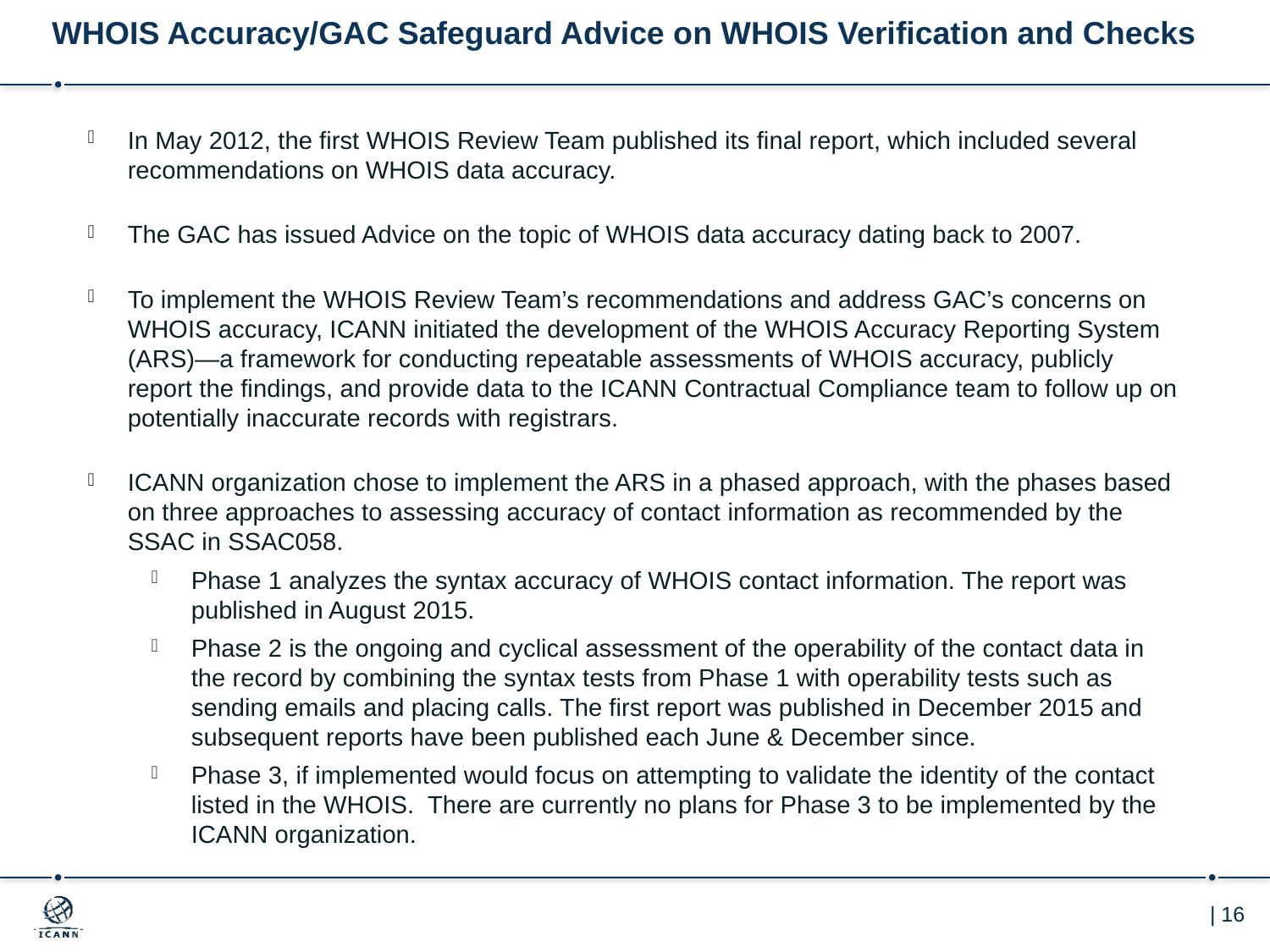

# WHOIS Accuracy/GAC Safeguard Advice on WHOIS Verification and Checks

In May 2012, the first WHOIS Review Team published its final report, which included several recommendations on WHOIS data accuracy.
The GAC has issued Advice on the topic of WHOIS data accuracy dating back to 2007.
To implement the WHOIS Review Team’s recommendations and address GAC’s concerns on WHOIS accuracy, ICANN initiated the development of the WHOIS Accuracy Reporting System (ARS)—a framework for conducting repeatable assessments of WHOIS accuracy, publicly report the findings, and provide data to the ICANN Contractual Compliance team to follow up on potentially inaccurate records with registrars.
ICANN organization chose to implement the ARS in a phased approach, with the phases based on three approaches to assessing accuracy of contact information as recommended by the SSAC in SSAC058.
Phase 1 analyzes the syntax accuracy of WHOIS contact information. The report was published in August 2015.
Phase 2 is the ongoing and cyclical assessment of the operability of the contact data in the record by combining the syntax tests from Phase 1 with operability tests such as sending emails and placing calls. The first report was published in December 2015 and subsequent reports have been published each June & December since.
Phase 3, if implemented would focus on attempting to validate the identity of the contact listed in the WHOIS.  There are currently no plans for Phase 3 to be implemented by the ICANN organization.